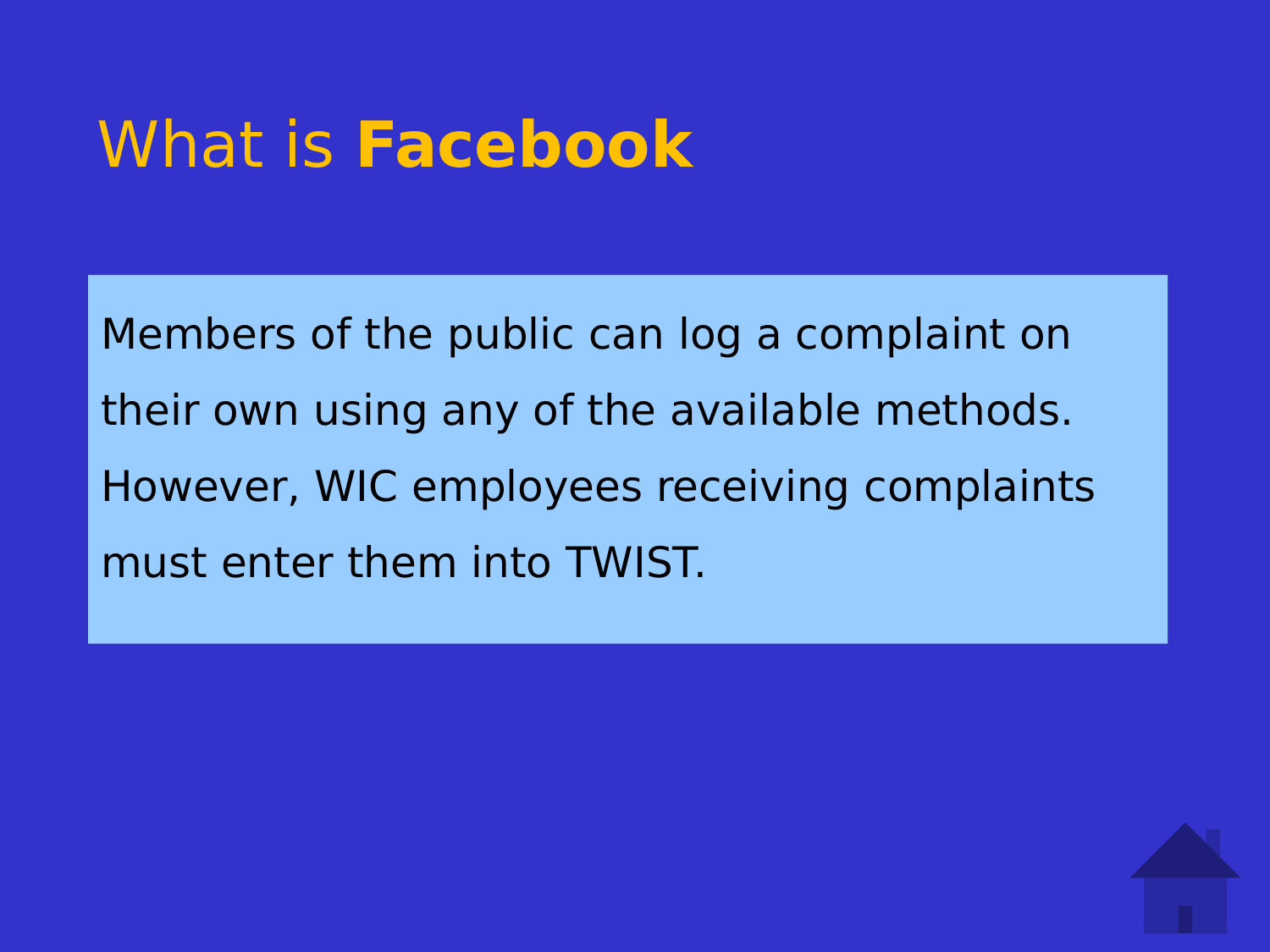

# What is Facebook
Members of the public can log a complaint on their own using any of the available methods.  However, WIC employees receiving complaints must enter them into TWIST.